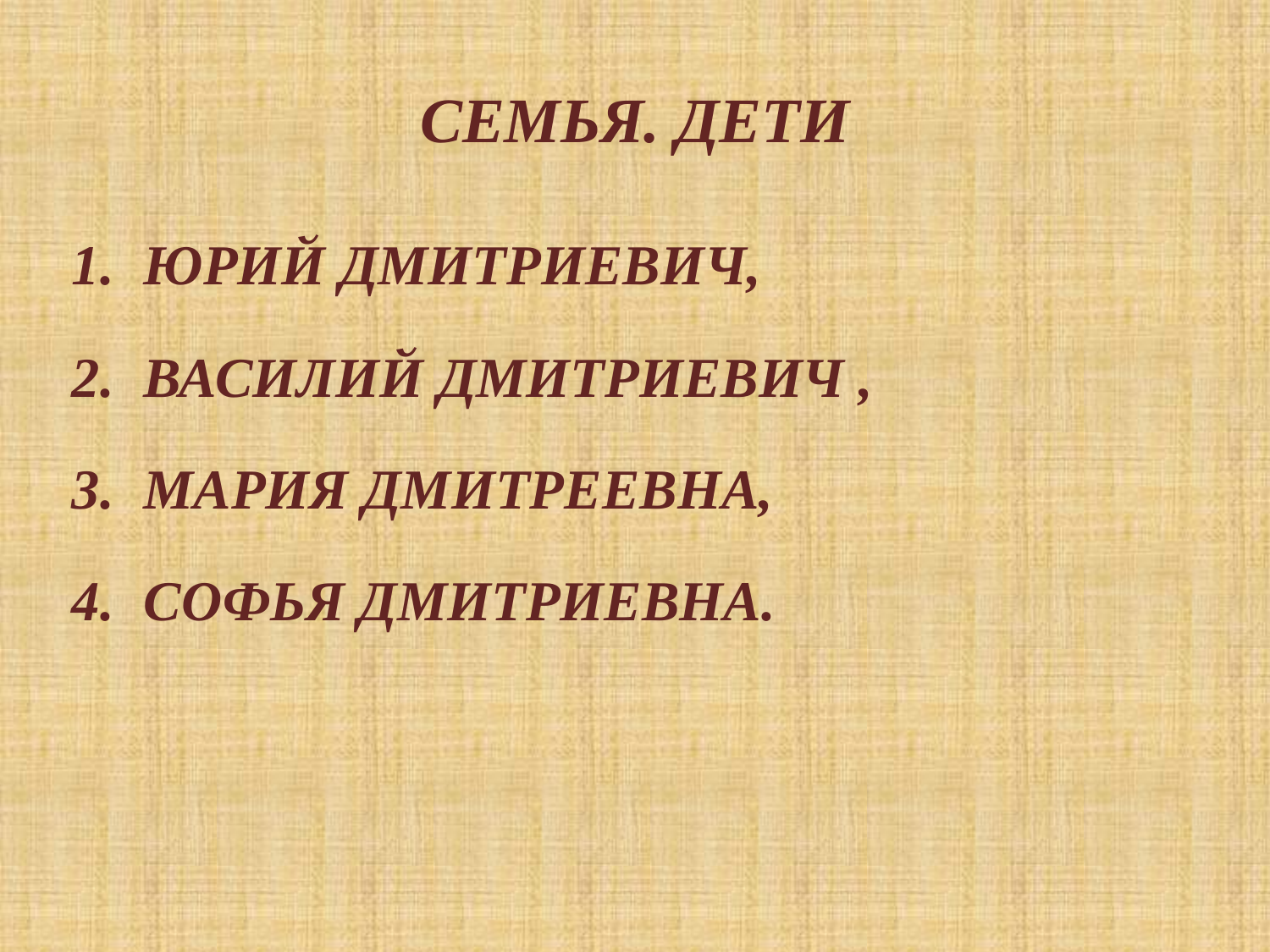

# СЕМЬЯ. ДЕТИ
ЮРИЙ ДМИТРИЕВИЧ,
ВАСИЛИЙ ДМИТРИЕВИЧ ,
МАРИЯ ДМИТРЕЕВНА,
СОФЬЯ ДМИТРИЕВНА.